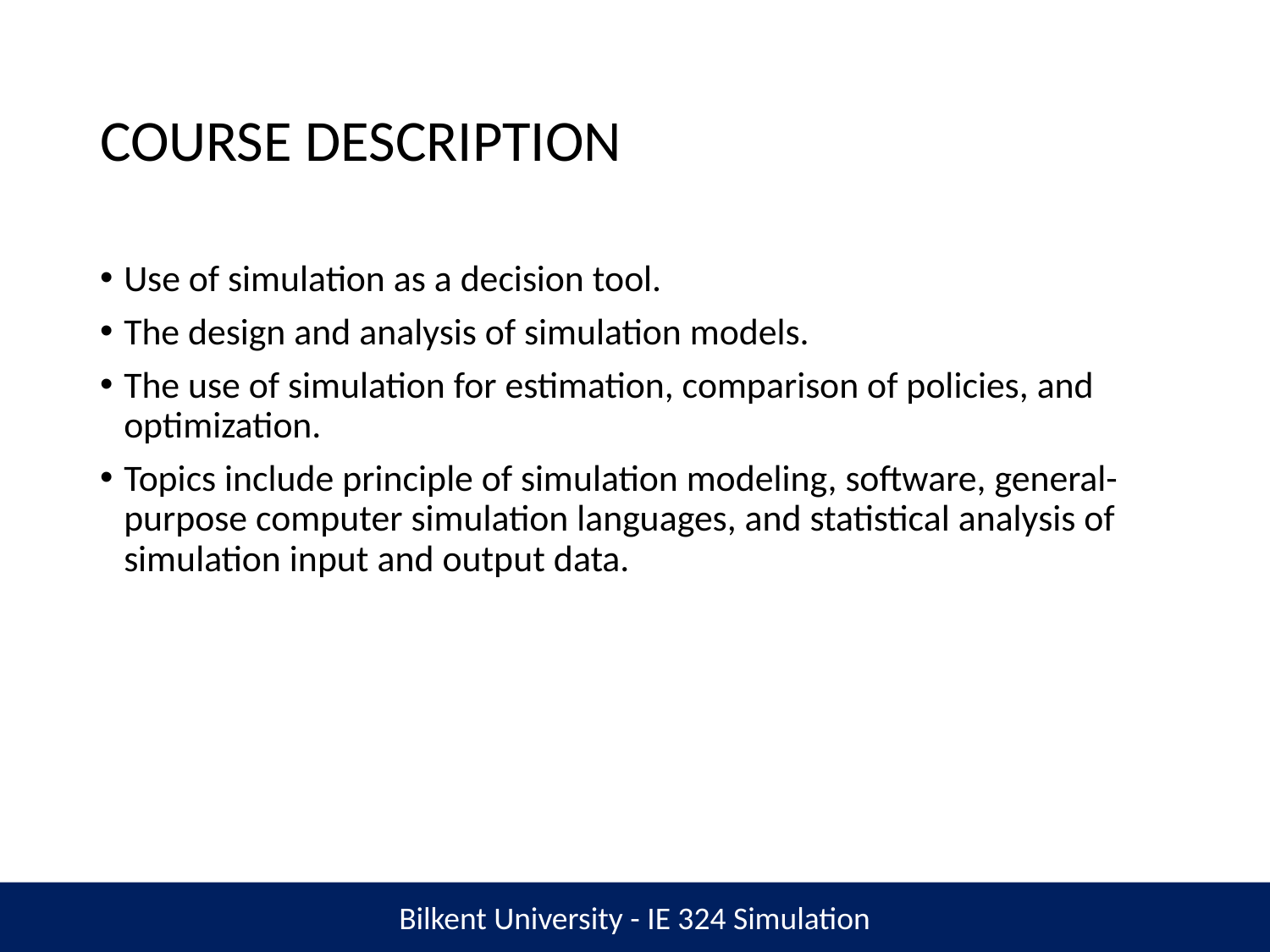

# COURSE DESCRIPTION
Use of simulation as a decision tool.
The design and analysis of simulation models.
The use of simulation for estimation, comparison of policies, and optimization.
Topics include principle of simulation modeling, software, general-purpose computer simulation languages, and statistical analysis of simulation input and output data.